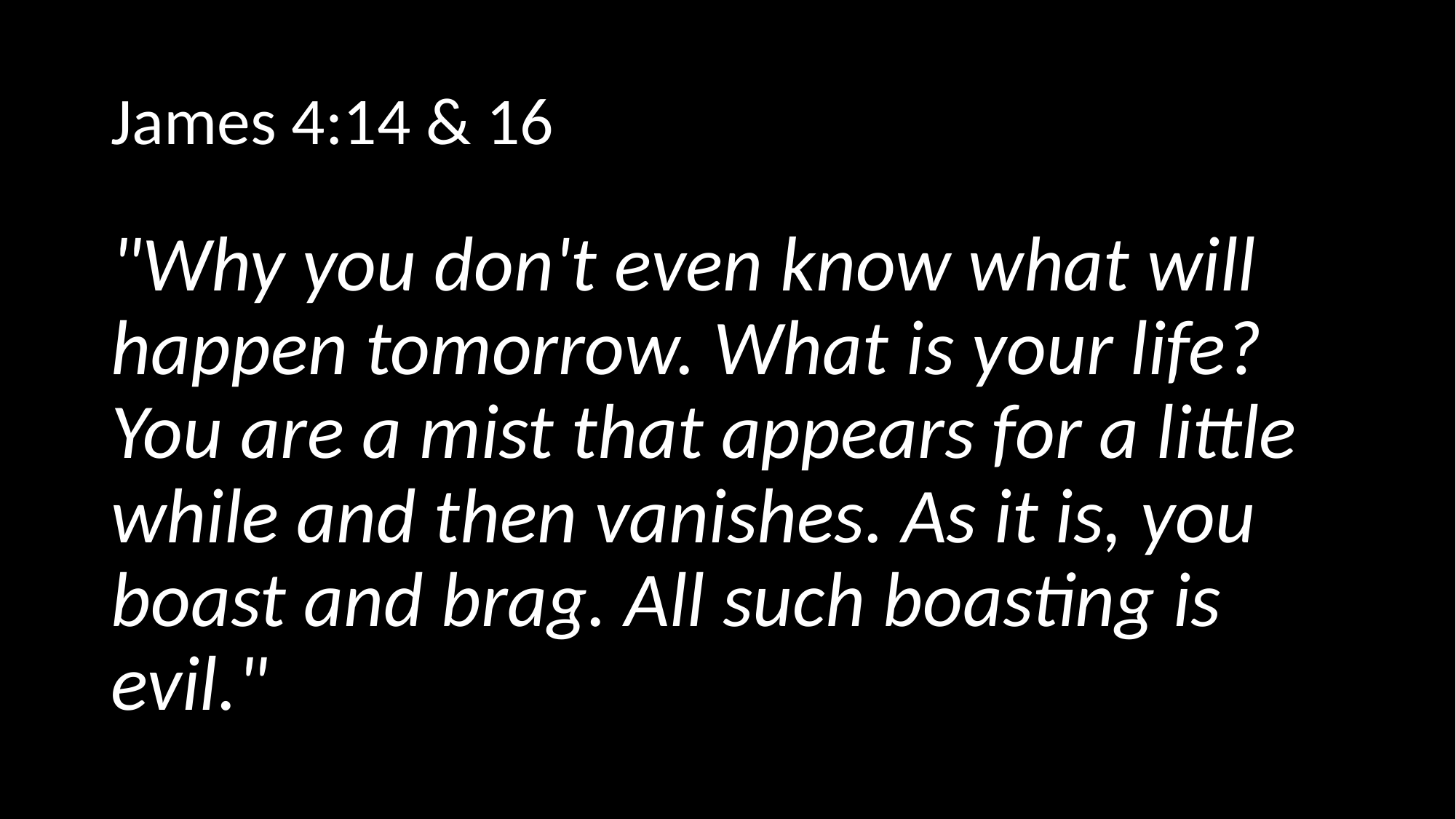

# James 4:14 & 16
"Why you don't even know what will happen tomorrow. What is your life? You are a mist that appears for a little while and then vanishes. As it is, you boast and brag. All such boasting is evil."